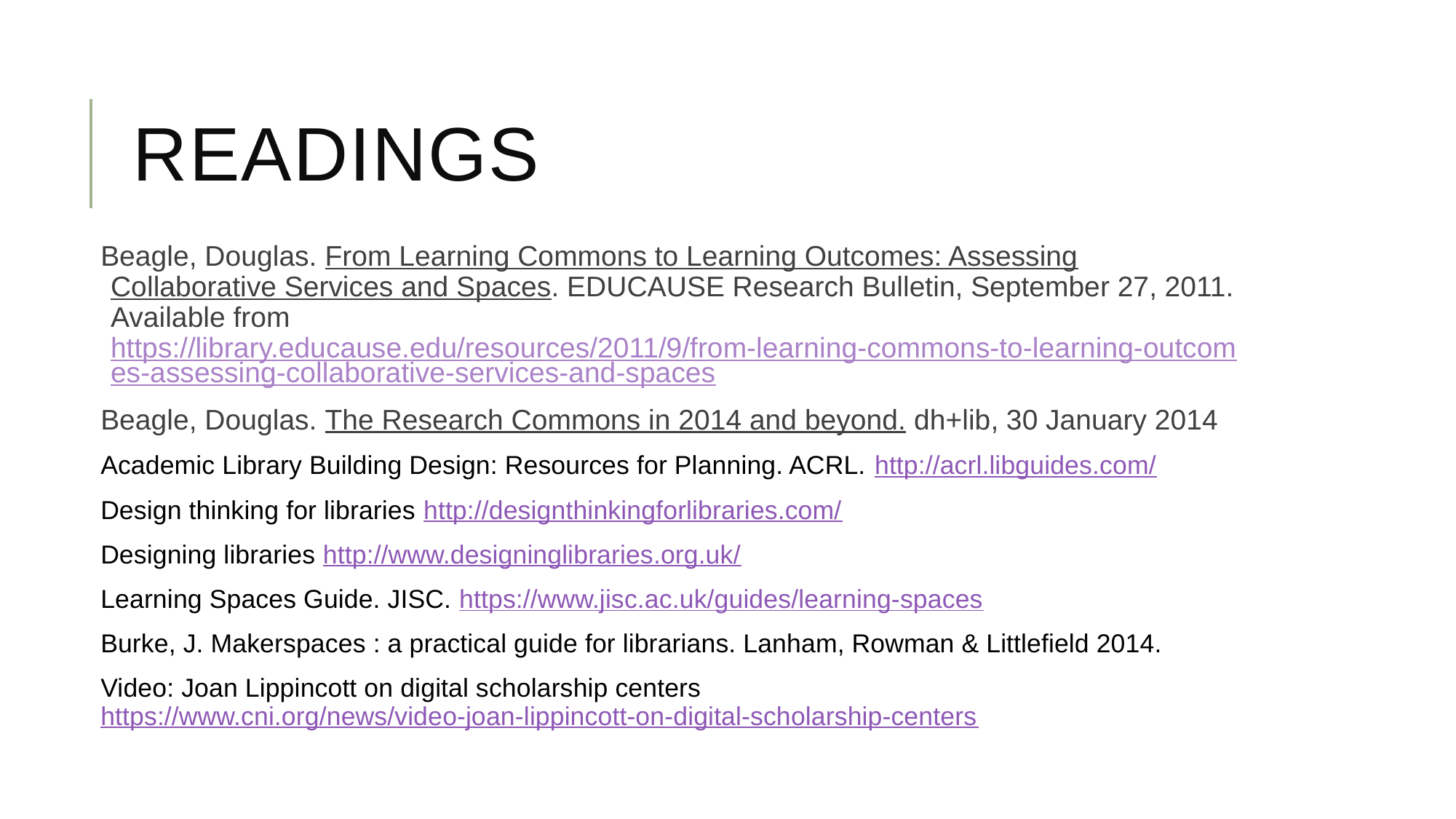

# READINGS
Beagle, Douglas. From Learning Commons to Learning Outcomes: Assessing Collaborative Services and Spaces. EDUCAUSE Research Bulletin, September 27, 2011. Available from https://library.educause.edu/resources/2011/9/from-learning-commons-to-learning-outcomes-assessing-collaborative-services-and-spaces
Beagle, Douglas. The Research Commons in 2014 and beyond. dh+lib, 30 January 2014
Academic Library Building Design: Resources for Planning. ACRL. http://acrl.libguides.com/
Design thinking for libraries http://designthinkingforlibraries.com/
Designing libraries http://www.designinglibraries.org.uk/
Learning Spaces Guide. JISC. https://www.jisc.ac.uk/guides/learning-spaces
Burke, J. Makerspaces : a practical guide for librarians. Lanham, Rowman & Littlefield 2014.
Video: Joan Lippincott on digital scholarship centers https://www.cni.org/news/video-joan-lippincott-on-digital-scholarship-centers